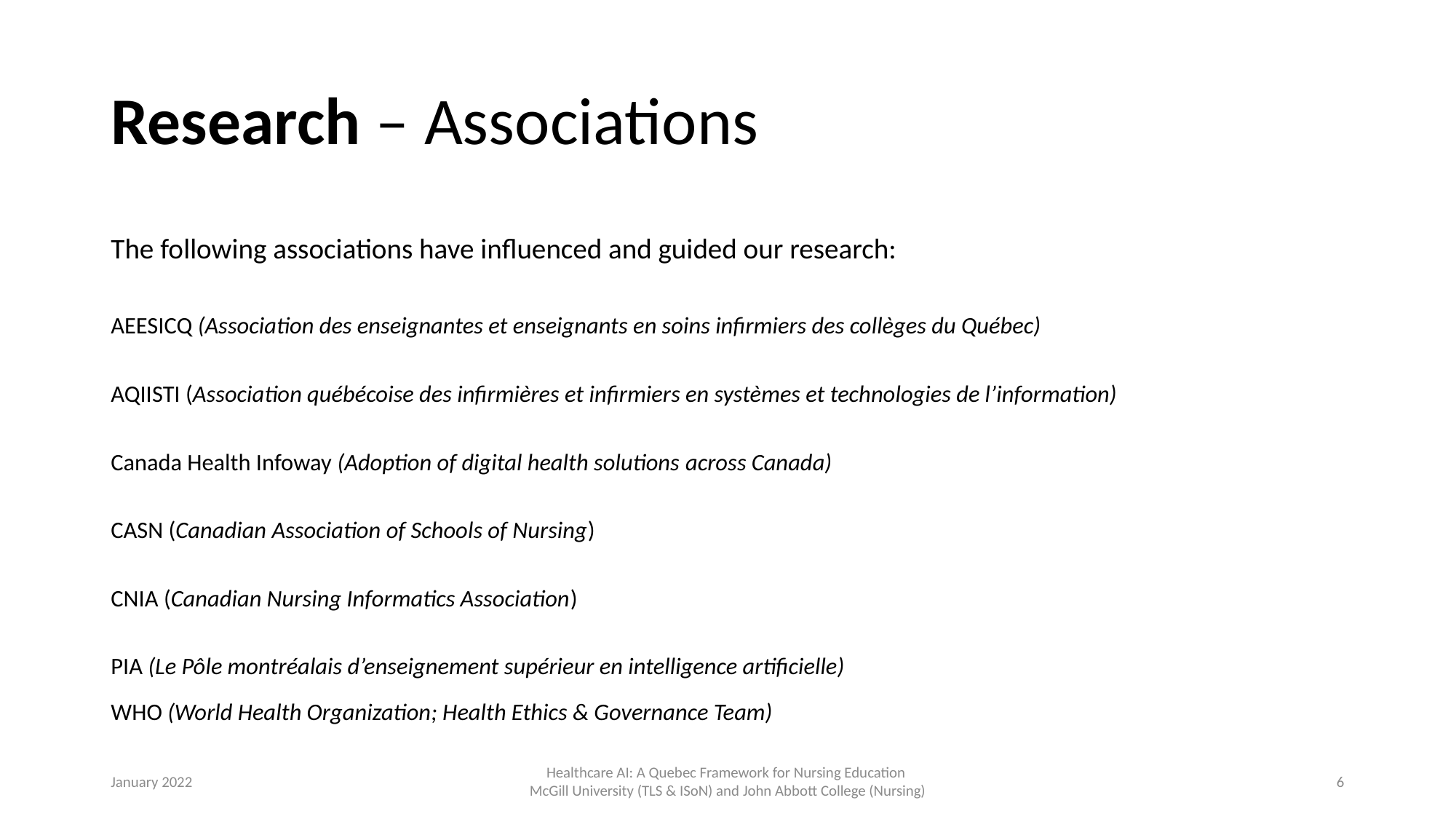

# Research – Associations
The following associations have influenced and guided our research:
AEESICQ (Association des enseignantes et enseignants en soins infirmiers des collèges du Québec)
AQIISTI (Association québécoise des infirmières et infirmiers en systèmes et technologies de l’information)
Canada Health Infoway (Adoption of digital health solutions across Canada)
CASN (Canadian Association of Schools of Nursing)
CNIA (Canadian Nursing Informatics Association)
PIA (Le Pôle montréalais d’enseignement supérieur en intelligence artificielle)
WHO (World Health Organization; Health Ethics & Governance Team)
January 2022
Healthcare AI: A Quebec Framework for Nursing Education
McGill University (TLS & ISoN) and John Abbott College (Nursing)
6